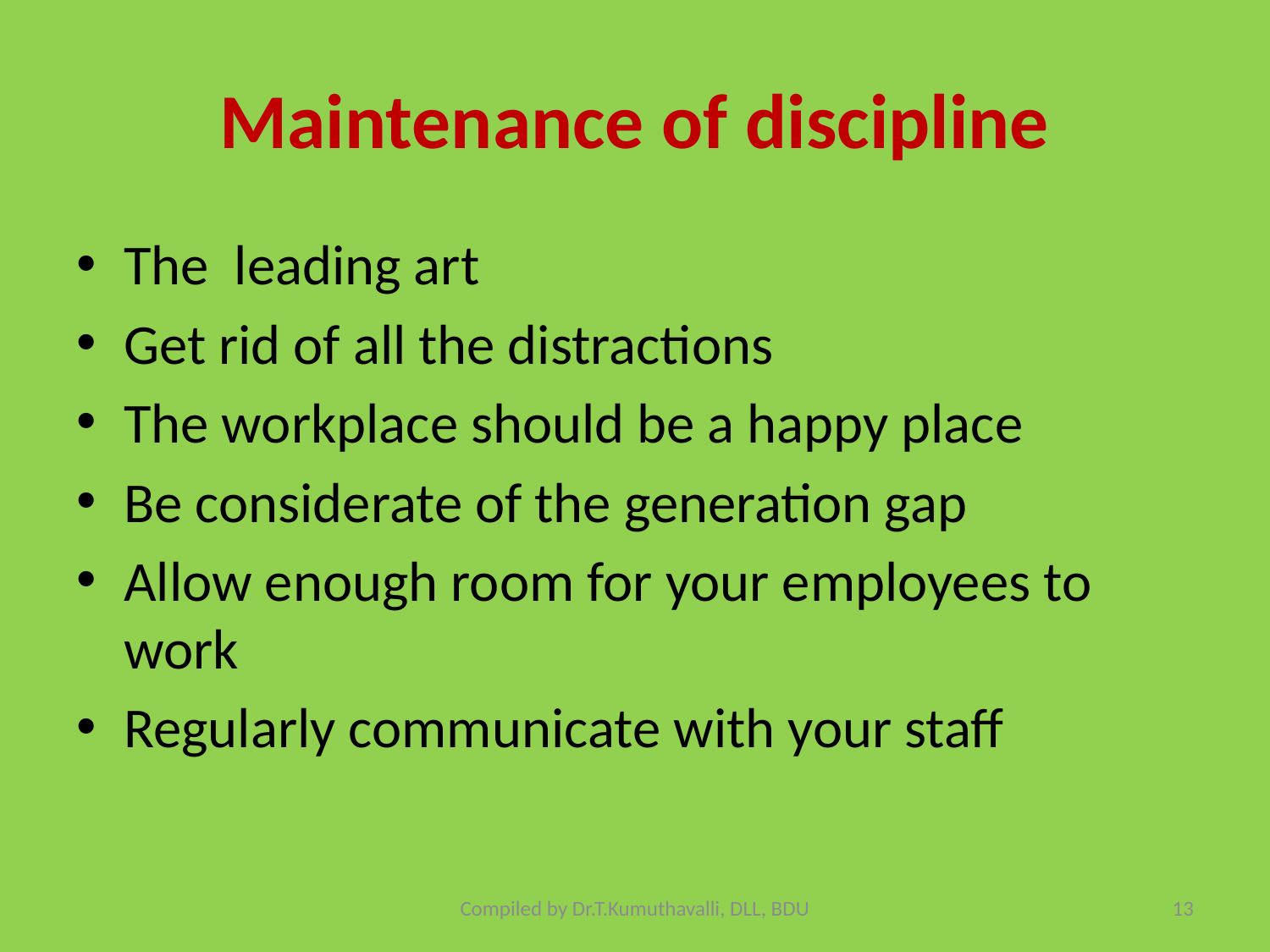

# Maintenance of discipline
The  leading art
Get rid of all the distractions
The workplace should be a happy place
Be considerate of the generation gap
Allow enough room for your employees to work
Regularly communicate with your staff

Compiled by Dr.T.Kumuthavalli, DLL, BDU
13